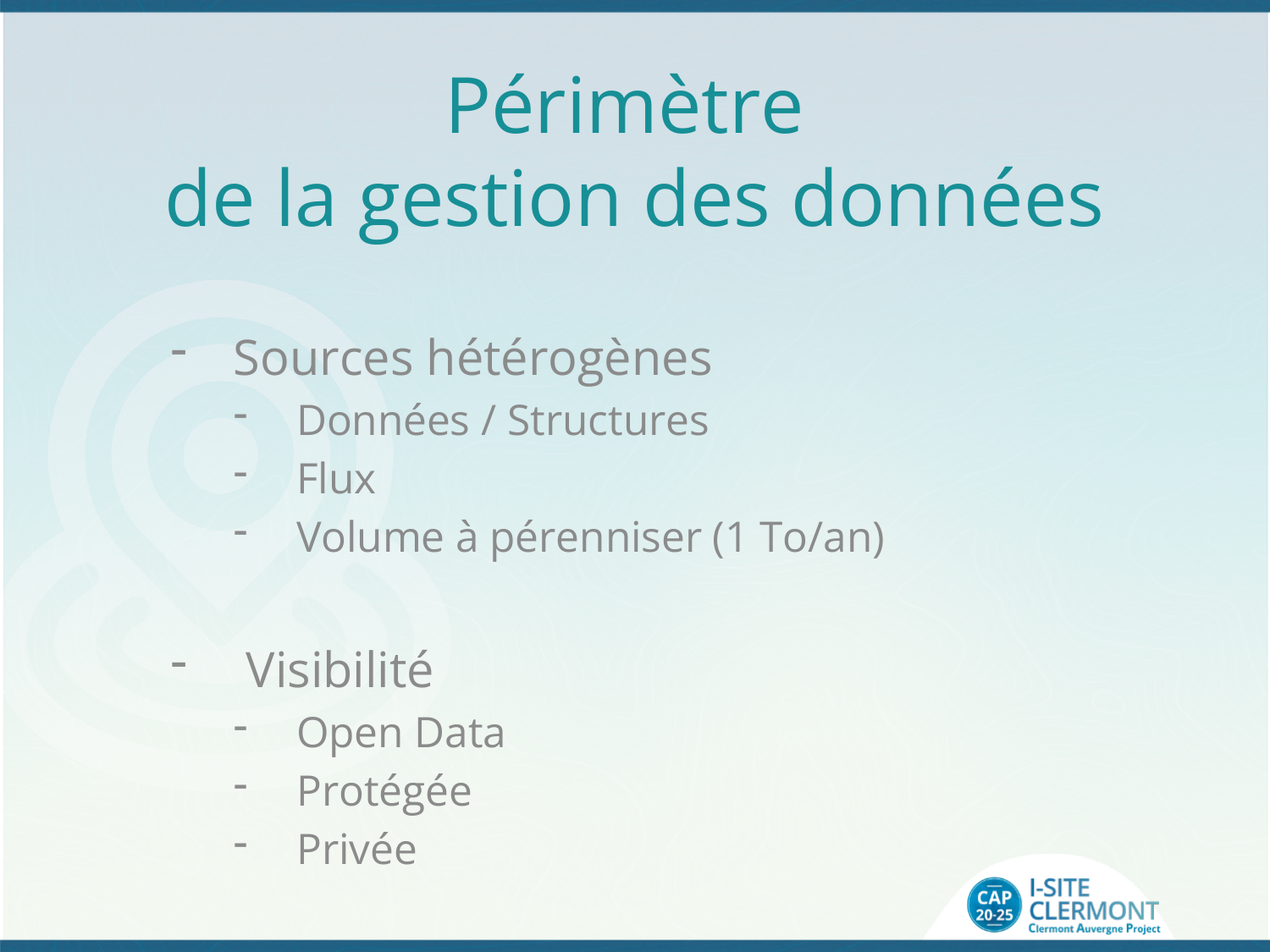

# Périmètre de la gestion des données
Sources hétérogènes
Données / Structures
Flux
Volume à pérenniser (1 To/an)

 Visibilité
Open Data
Protégée
Privée